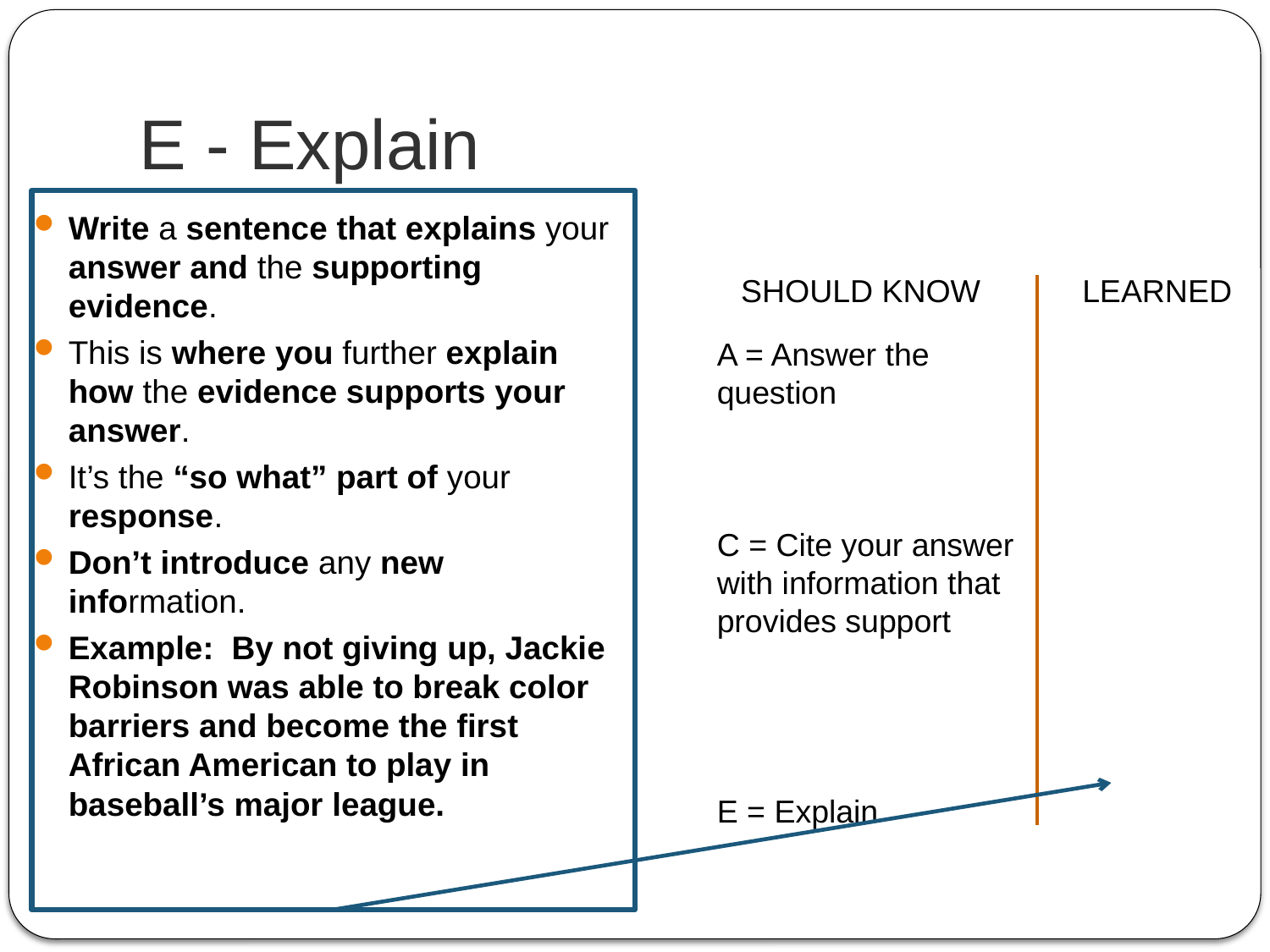

# E - Explain

Write a sentence that explains your answer and the supporting evidence.
This is where you further explain how the evidence supports your answer.
It’s the “so what” part of your response.
Don’t introduce any new information.
Example:  By not giving up, Jackie Robinson was able to break color barriers and become the first African American to play in baseball’s major league.
SHOULD KNOW
LEARNED
A = Answer the question

C = Cite your answer with information that provides support

E = Explain